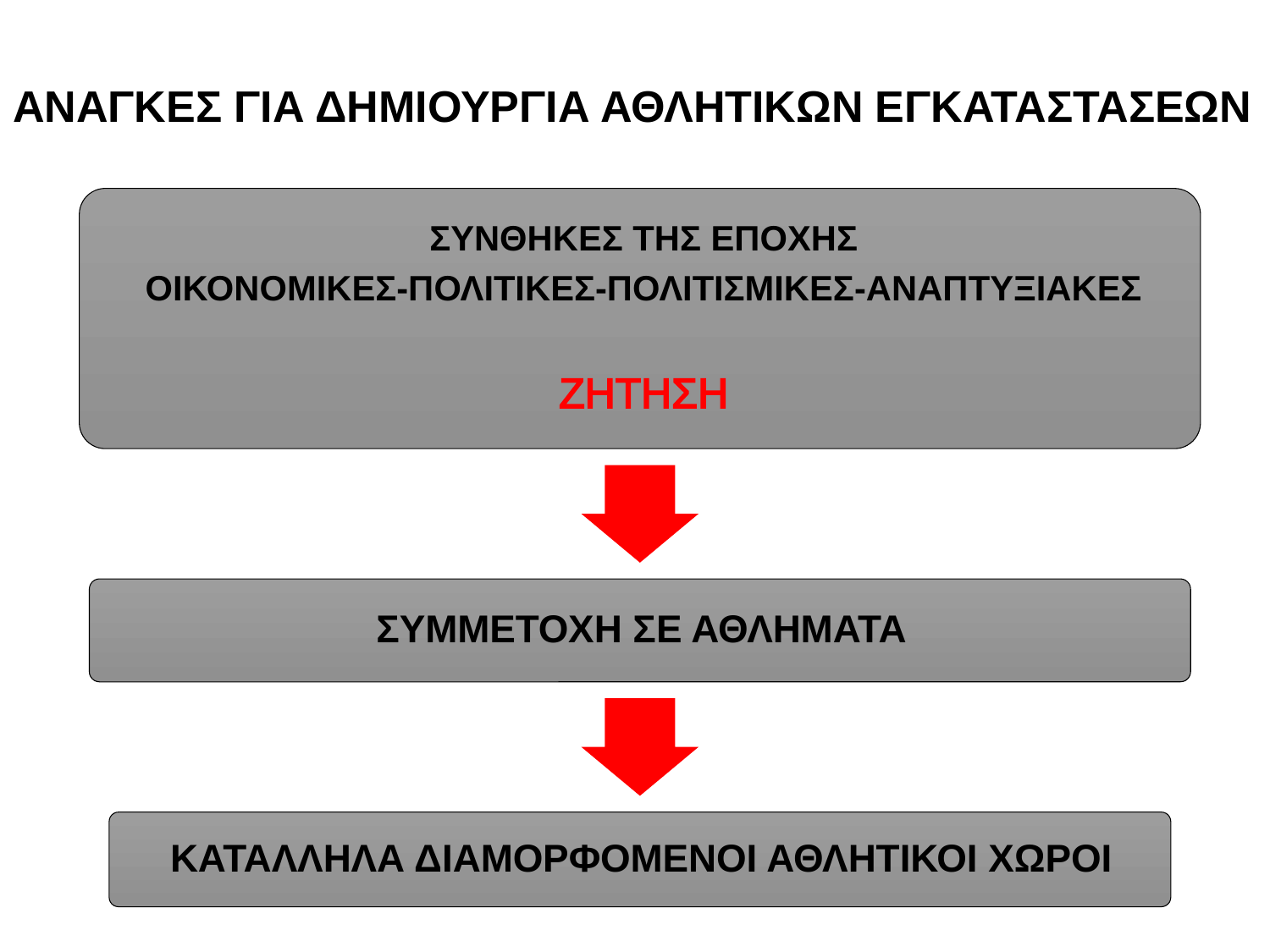

# ΑΝΑΓΚΕΣ ΓΙΑ ΔΗΜΙΟΥΡΓΙΑ ΑΘΛΗΤΙΚΩΝ ΕΓΚΑΤΑΣΤΑΣΕΩΝ
ΣΥΝΘΗΚΕΣ ΤΗΣ ΕΠΟΧΗΣ
ΟΙΚΟΝΟΜΙΚΕΣ-ΠΟΛΙΤΙΚΕΣ-ΠΟΛΙΤΙΣΜΙΚΕΣ-ΑΝΑΠΤΥΞΙΑΚΕΣ

ΖΗΤΗΣΗ

ΣΥΜΜΕΤΟΧΗ ΣΕ ΑΘΛΗΜΑΤΑ

ΚΑΤΑΛΛΗΛΑ ΔΙΑΜΟΡΦΟΜΕΝΟΙ ΑΘΛΗΤΙΚΟΙ ΧΩΡΟΙ